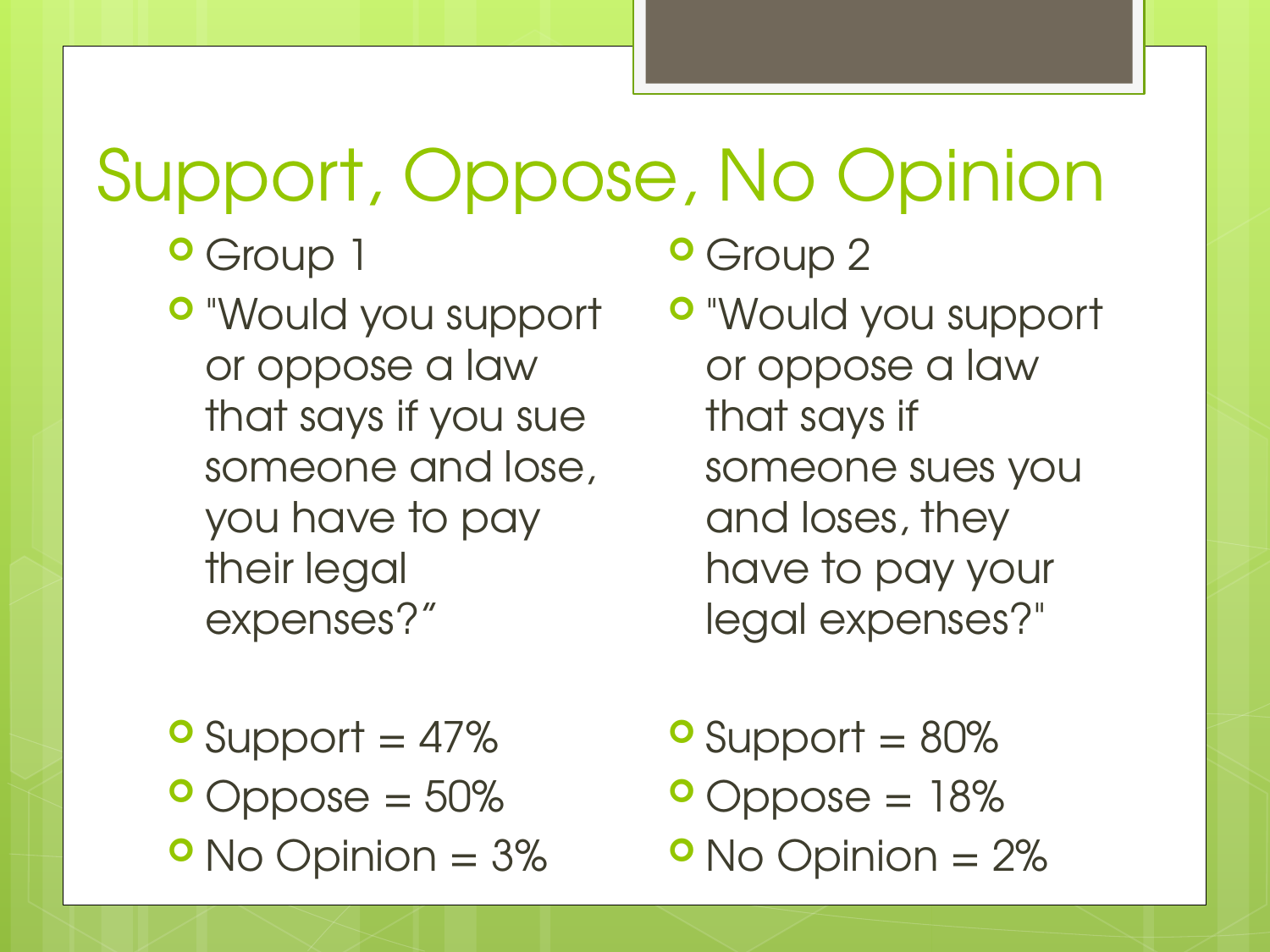

# Support, Oppose, No Opinion
Group 1
"Would you support or oppose a law that says if you sue someone and lose, you have to pay their legal expenses?”

Support = 47%
Oppose = 50%
No Opinion = 3%

Group 2
"Would you support or oppose a law that says if someone sues you and loses, they have to pay your legal expenses?"

Support = 80%
Oppose = 18%
No Opinion = 2%